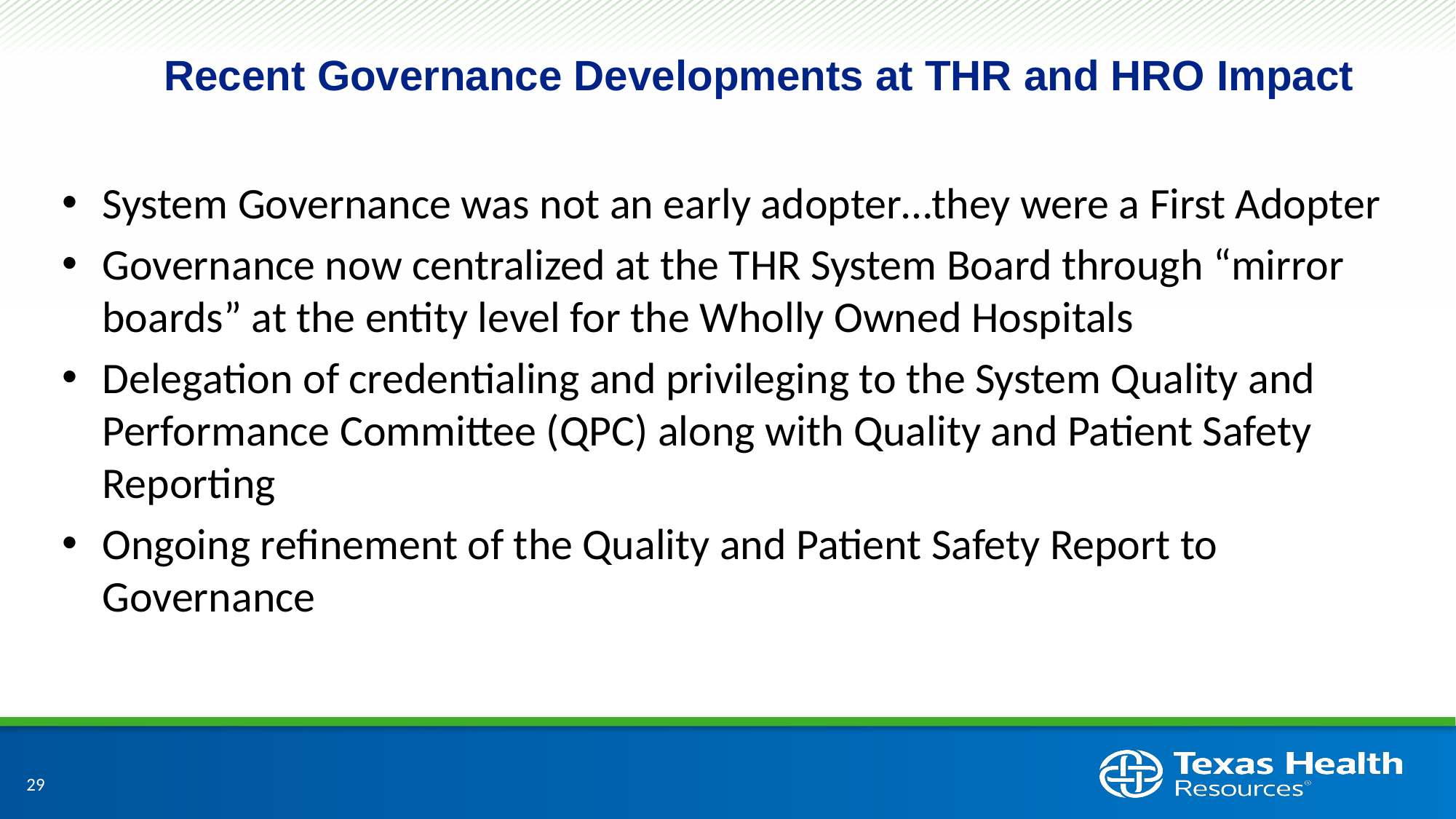

# Recent Governance Developments at THR and HRO Impact
System Governance was not an early adopter…they were a First Adopter
Governance now centralized at the THR System Board through “mirror boards” at the entity level for the Wholly Owned Hospitals
Delegation of credentialing and privileging to the System Quality and Performance Committee (QPC) along with Quality and Patient Safety Reporting
Ongoing refinement of the Quality and Patient Safety Report to Governance